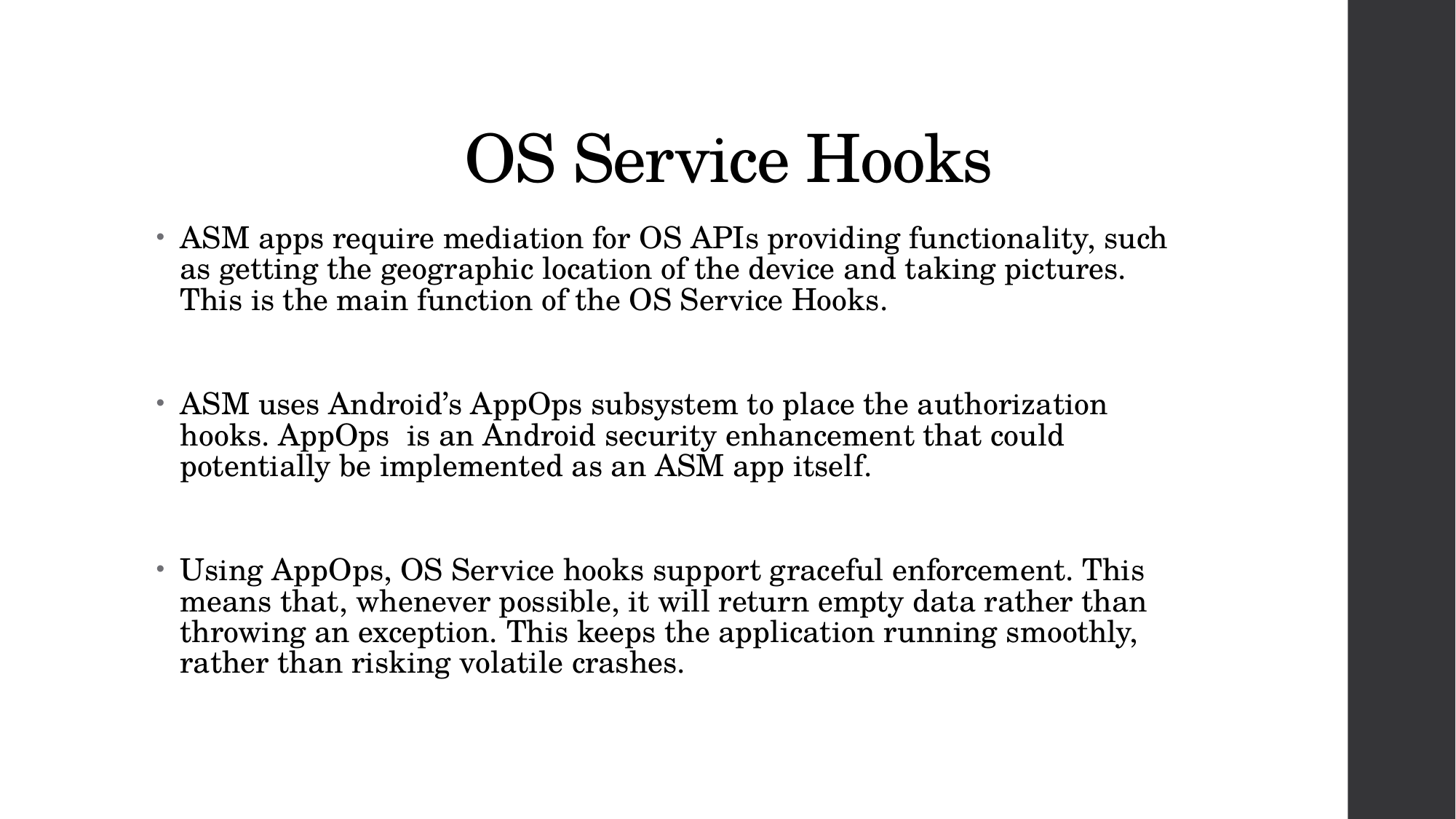

# OS Service Hooks
ASM apps require mediation for OS APIs providing functionality, such as getting the geographic location of the device and taking pictures. This is the main function of the OS Service Hooks.

ASM uses Android’s AppOps subsystem to place the authorization hooks. AppOps  is an Android security enhancement that could potentially be implemented as an ASM app itself.

Using AppOps, OS Service hooks support graceful enforcement. This means that, whenever possible, it will return empty data rather than throwing an exception. This keeps the application running smoothly, rather than risking volatile crashes.